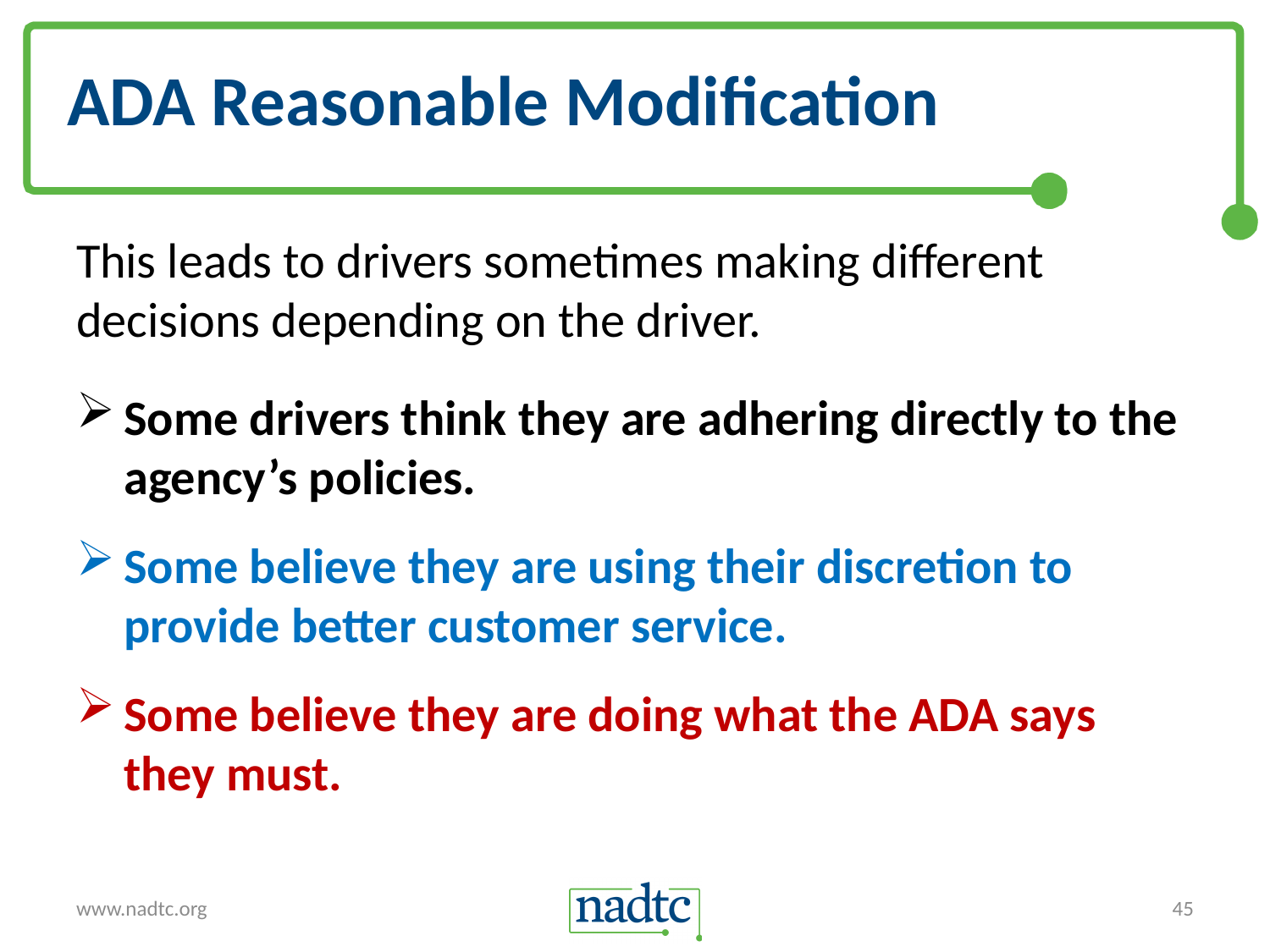

# ADA Reasonable Modification
This leads to drivers sometimes making different decisions depending on the driver.

Some drivers think they are adhering directly to the agency’s policies.

Some believe they are using their discretion to provide better customer service.

Some believe they are doing what the ADA says they must.
www.nadtc.org
45